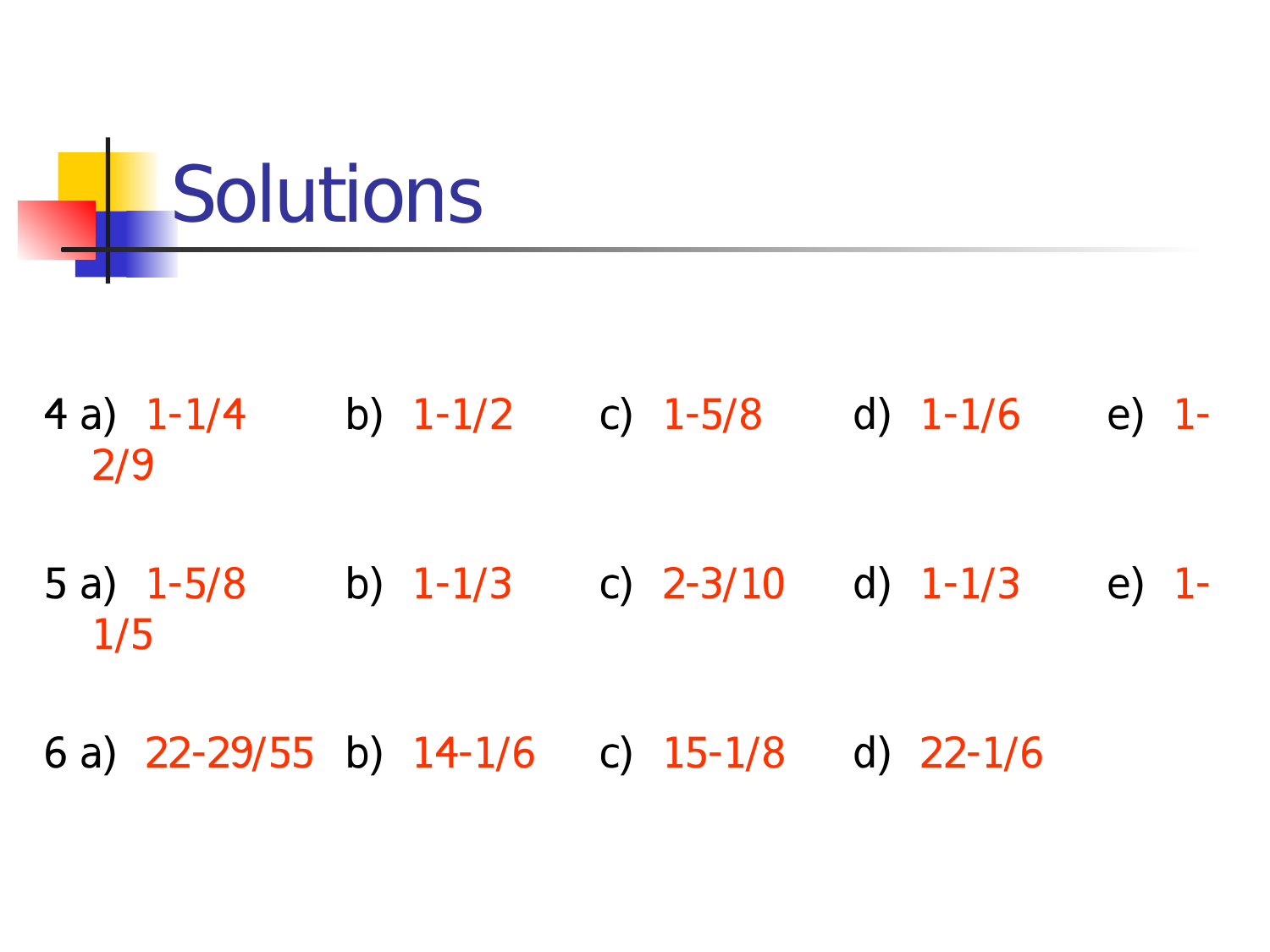

# Solutions
4 a)  1-1/4	b)  1-1/2	c)  1-5/8	d)  1-1/6	e)  1-2/9

5 a)  1-5/8	b)  1-1/3	c)  2-3/10	d)  1-1/3	e)  1-1/5

6 a)  22-29/55	b)  14-1/6	c)  15-1/8	d)  22-1/6